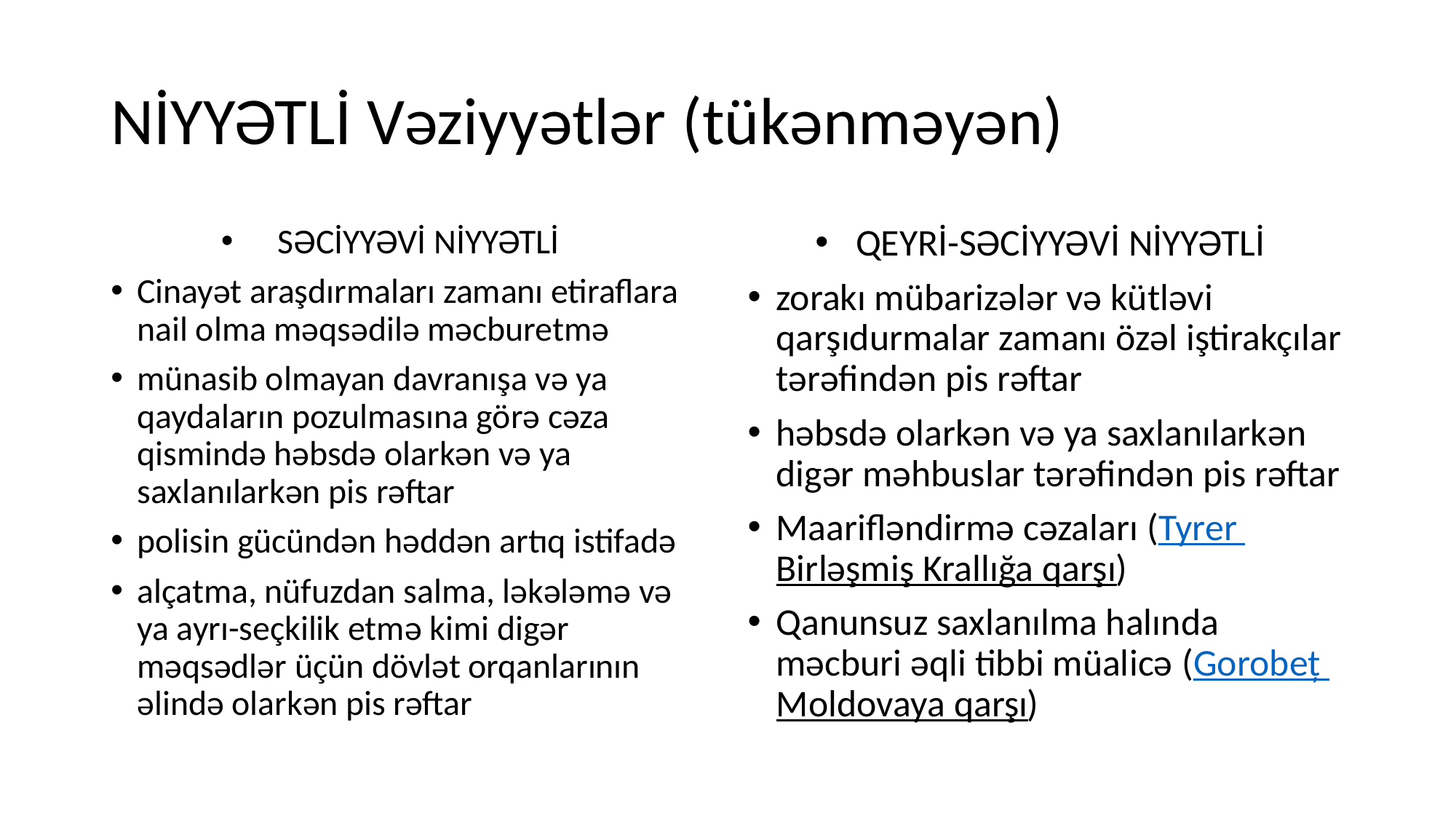

# NİYYƏTLİ Vəziyyətlər (tükənməyən)
SƏCİYYƏVİ NİYYƏTLİ
Cinayət araşdırmaları zamanı etiraflara nail olma məqsədilə məcburetmə
münasib olmayan davranışa və ya qaydaların pozulmasına görə cəza qismində həbsdə olarkən və ya saxlanılarkən pis rəftar
polisin gücündən həddən artıq istifadə
alçatma, nüfuzdan salma, ləkələmə və ya ayrı-seçkilik etmə kimi digər məqsədlər üçün dövlət orqanlarının əlində olarkən pis rəftar

QEYRİ-SƏCİYYƏVİ NİYYƏTLİ
zorakı mübarizələr və kütləvi qarşıdurmalar zamanı özəl iştirakçılar tərəfindən pis rəftar
həbsdə olarkən və ya saxlanılarkən digər məhbuslar tərəfindən pis rəftar
Maarifləndirmə cəzaları (Tyrer Birləşmiş Krallığa qarşı)
Qanunsuz saxlanılma halında məcburi əqli tibbi müalicə (Gorobeț Moldovaya qarşı)